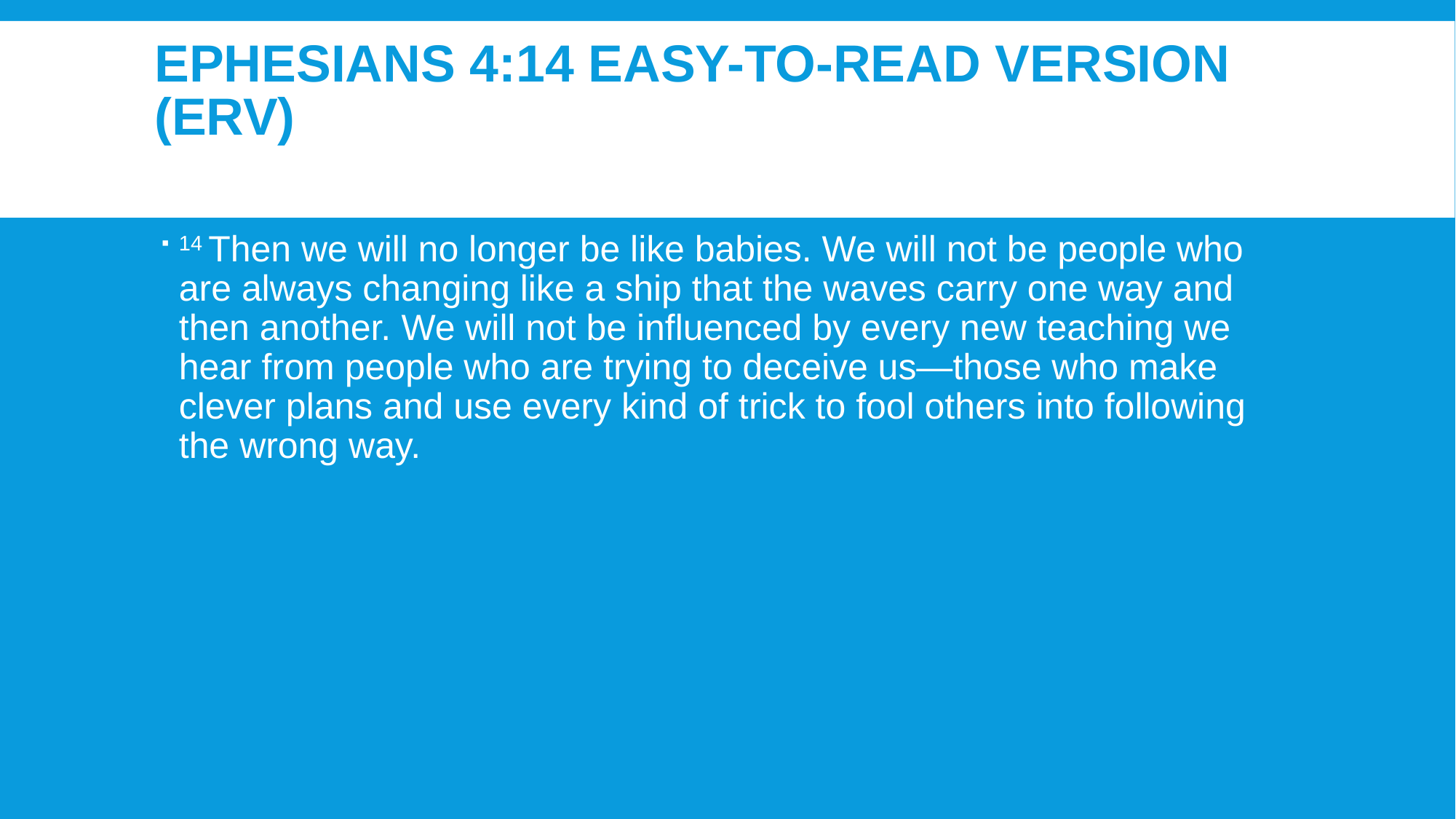

# Ephesians 4:14 Easy-to-Read Version (ERV)
14 Then we will no longer be like babies. We will not be people who are always changing like a ship that the waves carry one way and then another. We will not be influenced by every new teaching we hear from people who are trying to deceive us—those who make clever plans and use every kind of trick to fool others into following the wrong way.